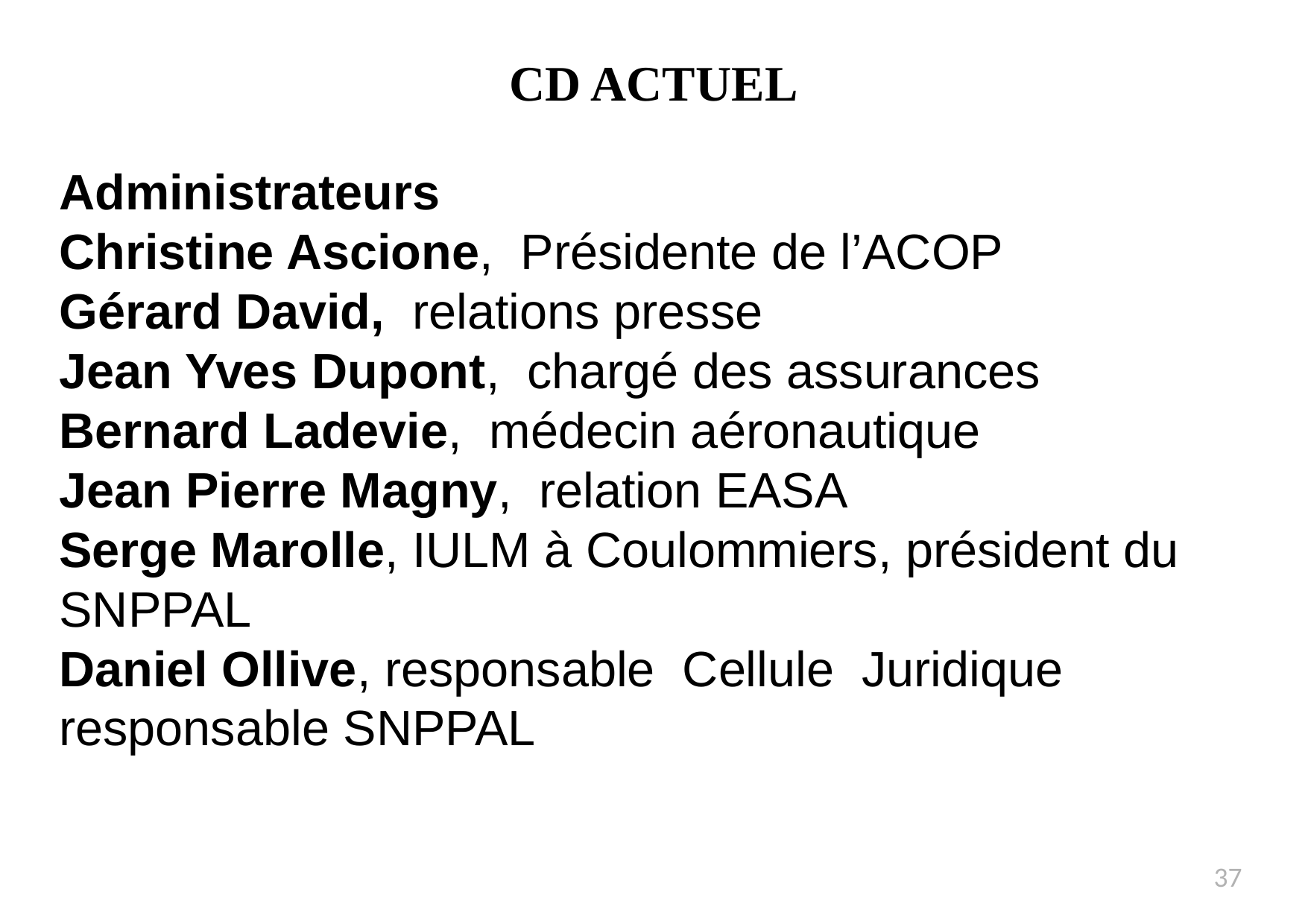

# CD ACTUEL
Administrateurs
Christine Ascione,  Présidente de l’ACOP
Gérard David,  relations presse
Jean Yves Dupont,  chargé des assurances
Bernard Ladevie,  médecin aéronautique
Jean Pierre Magny,  relation EASA
Serge Marolle, IULM à Coulommiers, président du SNPPAL
Daniel Ollive, responsable  Cellule  Juridique  responsable SNPPAL

37